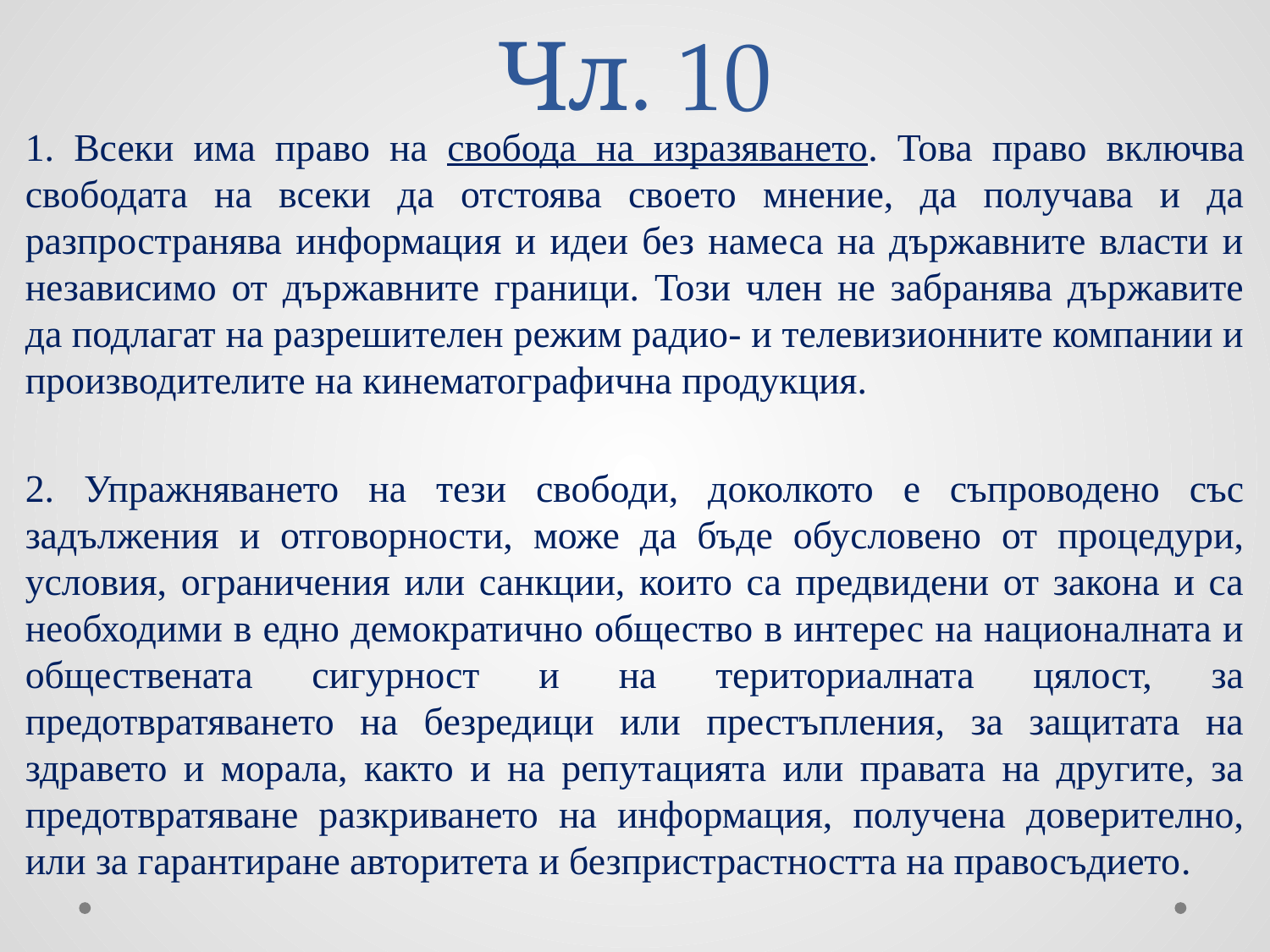

# Чл. 10
1. Всеки има право на свобода на изразяването. Това право включва свободата на всеки да отстоява своето мнение, да получава и да разпространява информация и идеи без намеса на държавните власти и независимо от държавните граници. Този член не забранява държавите да подлагат на разрешителен режим радио- и телевизионните компании и производителите на кинематографична продукция.

2. Упражняването на тези свободи, доколкото е съпроводено със задължения и отговорности, може да бъде обусловено от процедури, условия, ограничения или санкции, които са предвидени от закона и са необходими в едно демократично общество в интерес на националната и обществената сигурност и на териториалната цялост, за предотвратяването на безредици или престъпления, за защитата на здравето и морала, както и на репутацията или правата на другите, за предотвратяване разкриването на информация, получена доверително, или за гарантиране авторитета и безпристрастността на правосъдието.